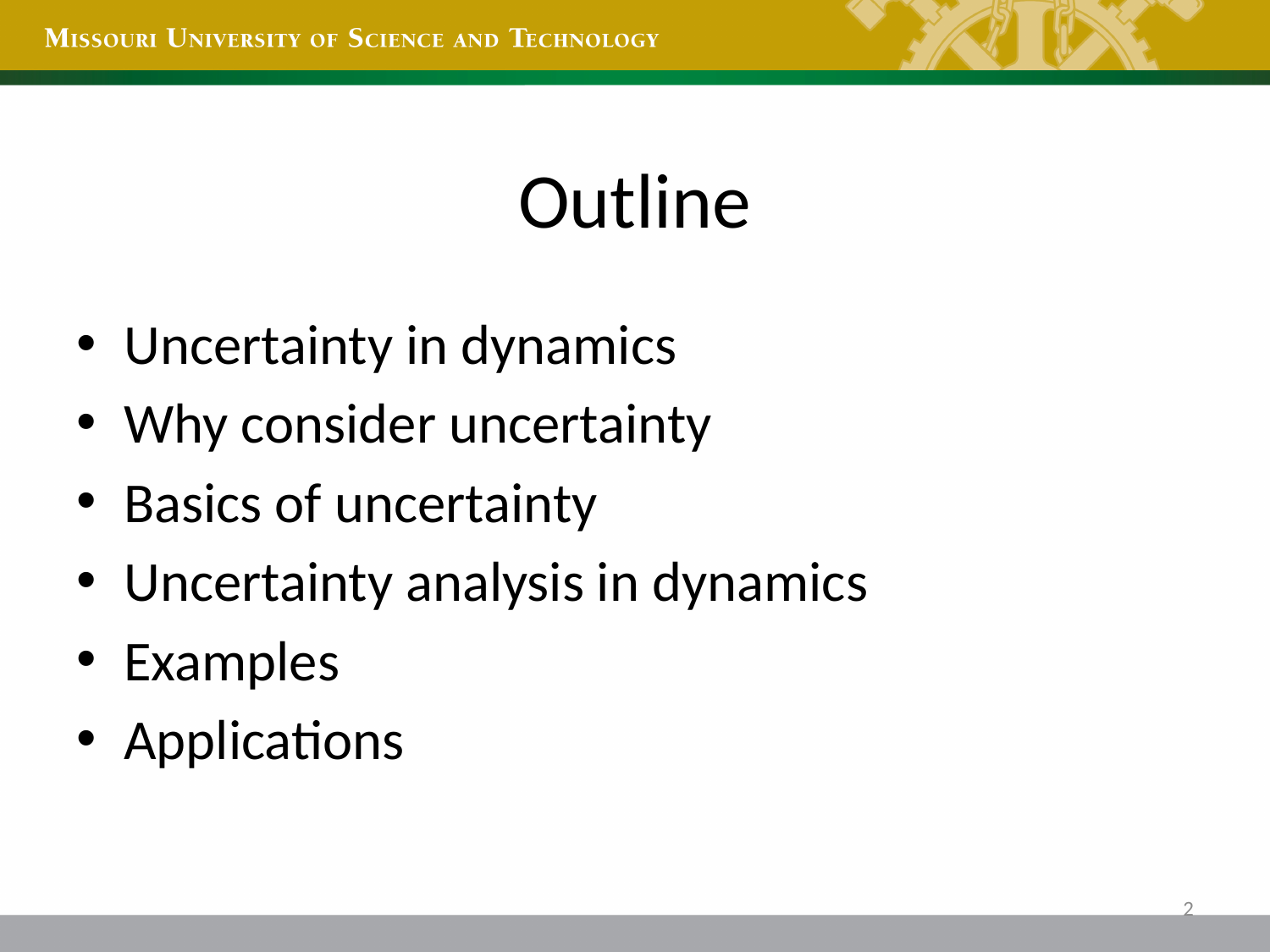

# Outline
Uncertainty in dynamics
Why consider uncertainty
Basics of uncertainty
Uncertainty analysis in dynamics
Examples
Applications
2